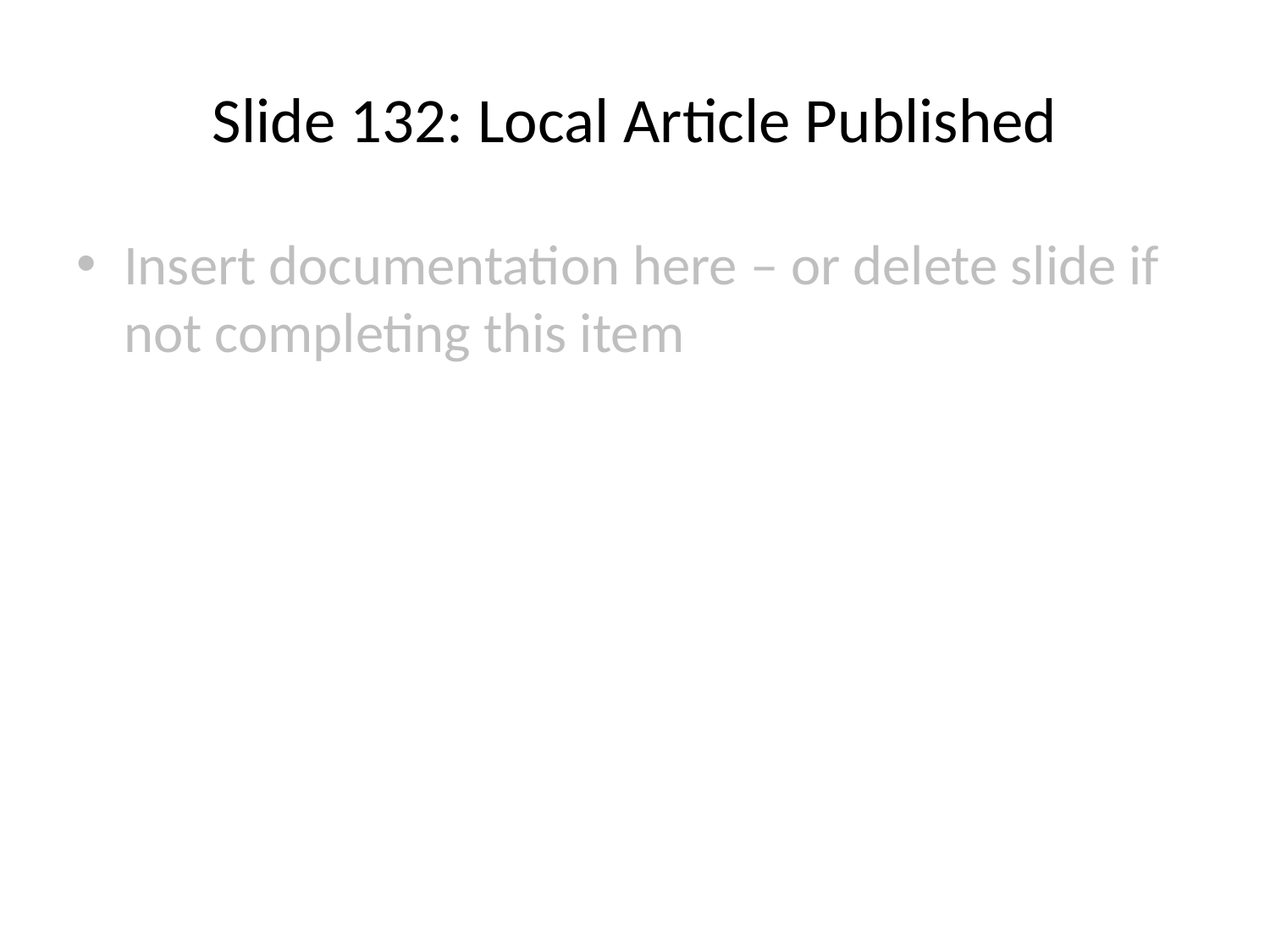

# Slide 132: Local Article Published
Insert documentation here – or delete slide if not completing this item